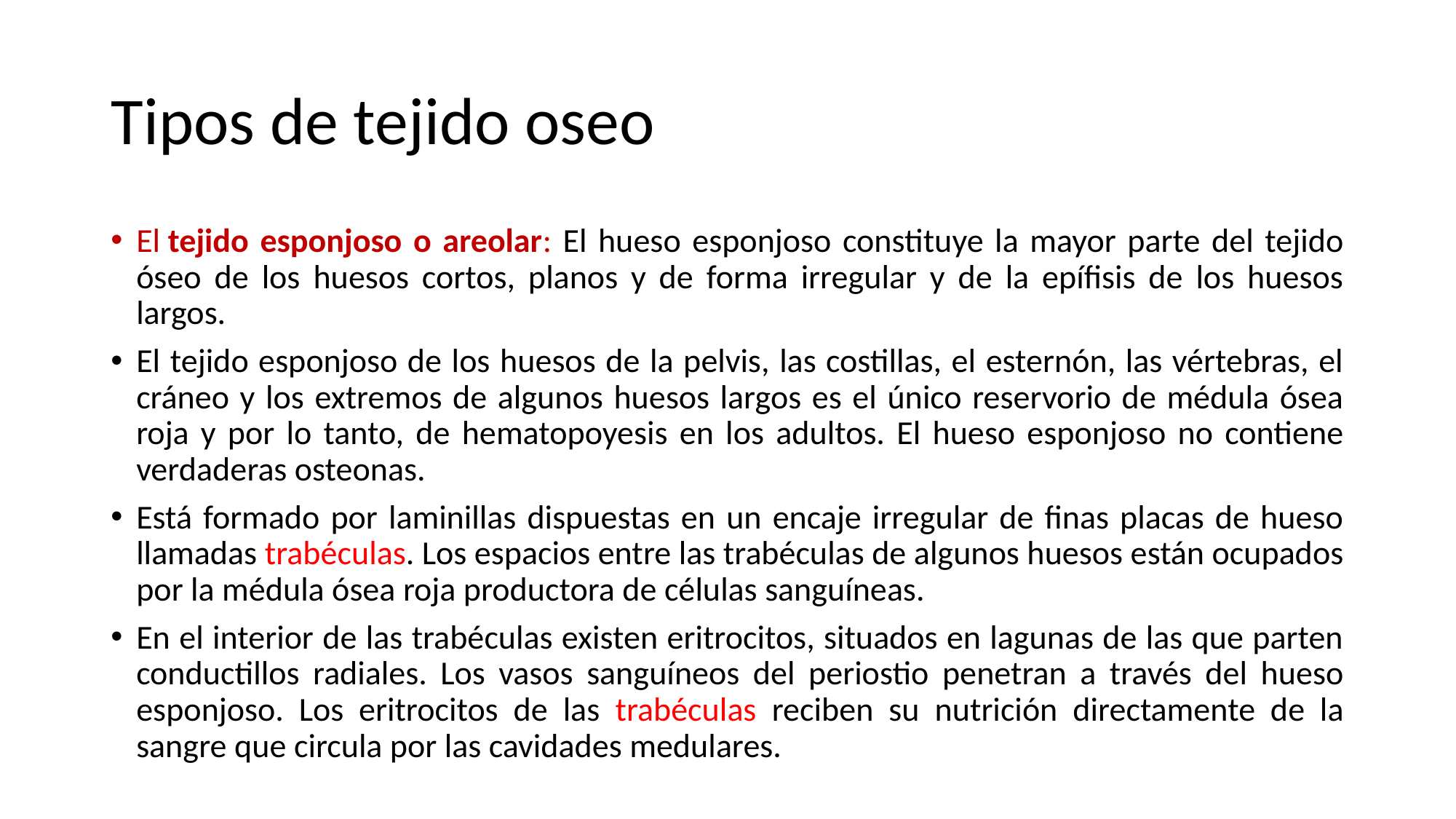

# Tipos de tejido oseo
El tejido esponjoso o areolar: El hueso esponjoso constituye la mayor parte del tejido óseo de los huesos cortos, planos y de forma irregular y de la epífisis de los huesos largos.
El tejido esponjoso de los huesos de la pelvis, las costillas, el esternón, las vértebras, el cráneo y los extremos de algunos huesos largos es el único reservorio de médula ósea roja y por lo tanto, de hematopoyesis en los adultos. El hueso esponjoso no contiene verdaderas osteonas.
Está formado por laminillas dispuestas en un encaje irregular de finas placas de hueso llamadas trabéculas. Los espacios entre las trabéculas de algunos huesos están ocupados por la médula ósea roja productora de células sanguíneas.
En el interior de las trabéculas existen eritrocitos, situados en lagunas de las que parten conductillos radiales. Los vasos sanguíneos del periostio penetran a través del hueso esponjoso. Los eritrocitos de las trabéculas reciben su nutrición directamente de la sangre que circula por las cavidades medulares.